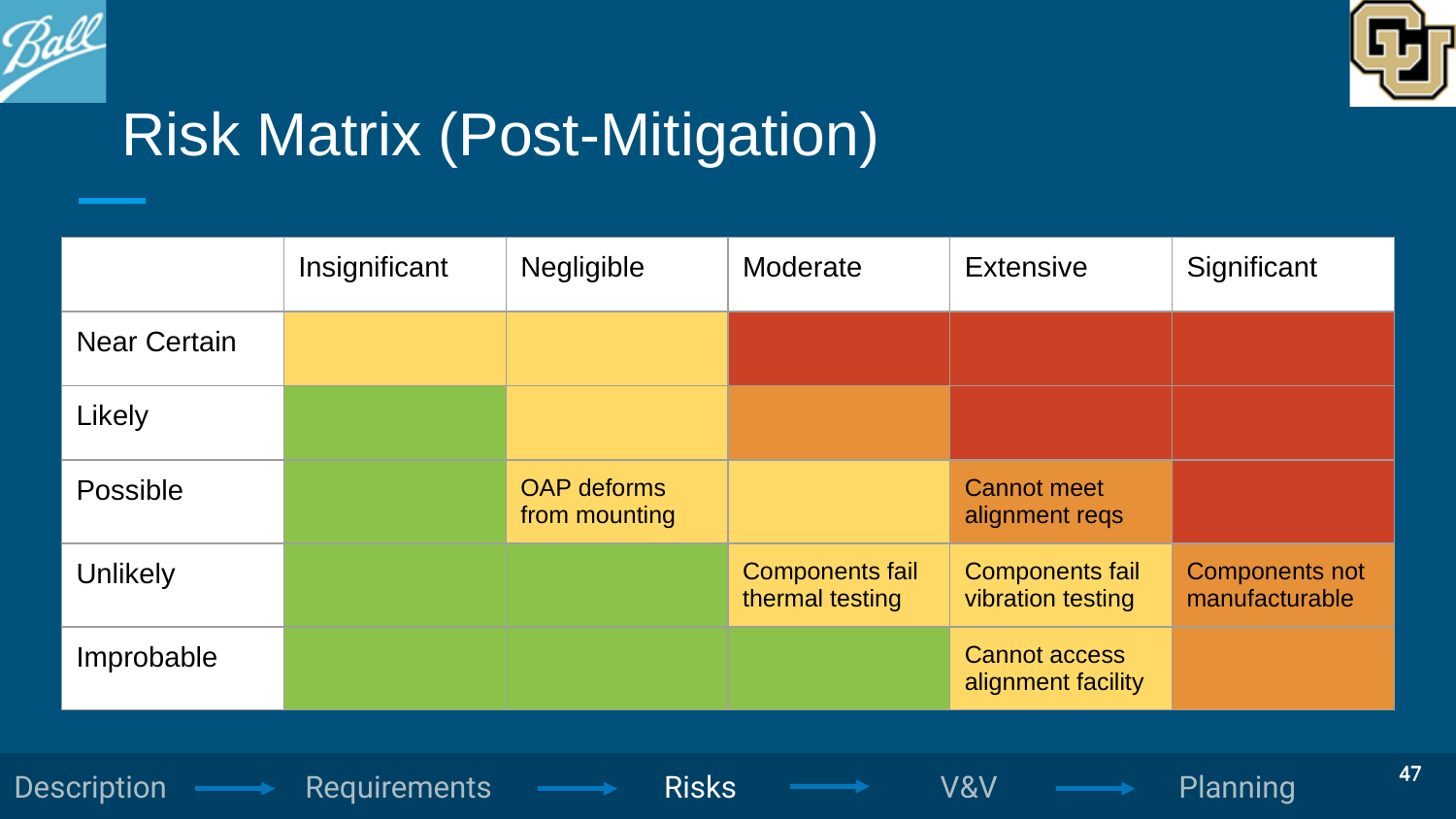

# Risk Matrix (Post-Mitigation)

|  | Insignificant | Negligible | Moderate | Extensive | Significant |
| --- | --- | --- | --- | --- | --- |
| Near Certain |  |  |  |  |  |
| Likely |  |  |  |  |  |
| Possible |  | OAP deforms from mounting |  | Cannot meet alignment reqs |  |
| Unlikely |  |  | Components fail thermal testing | Components fail vibration testing | Components not manufacturable |
| Improbable |  |  |  | Cannot access alignment facility |  |
47
47
Description	Requirements	         Risks		       V&V		Planning